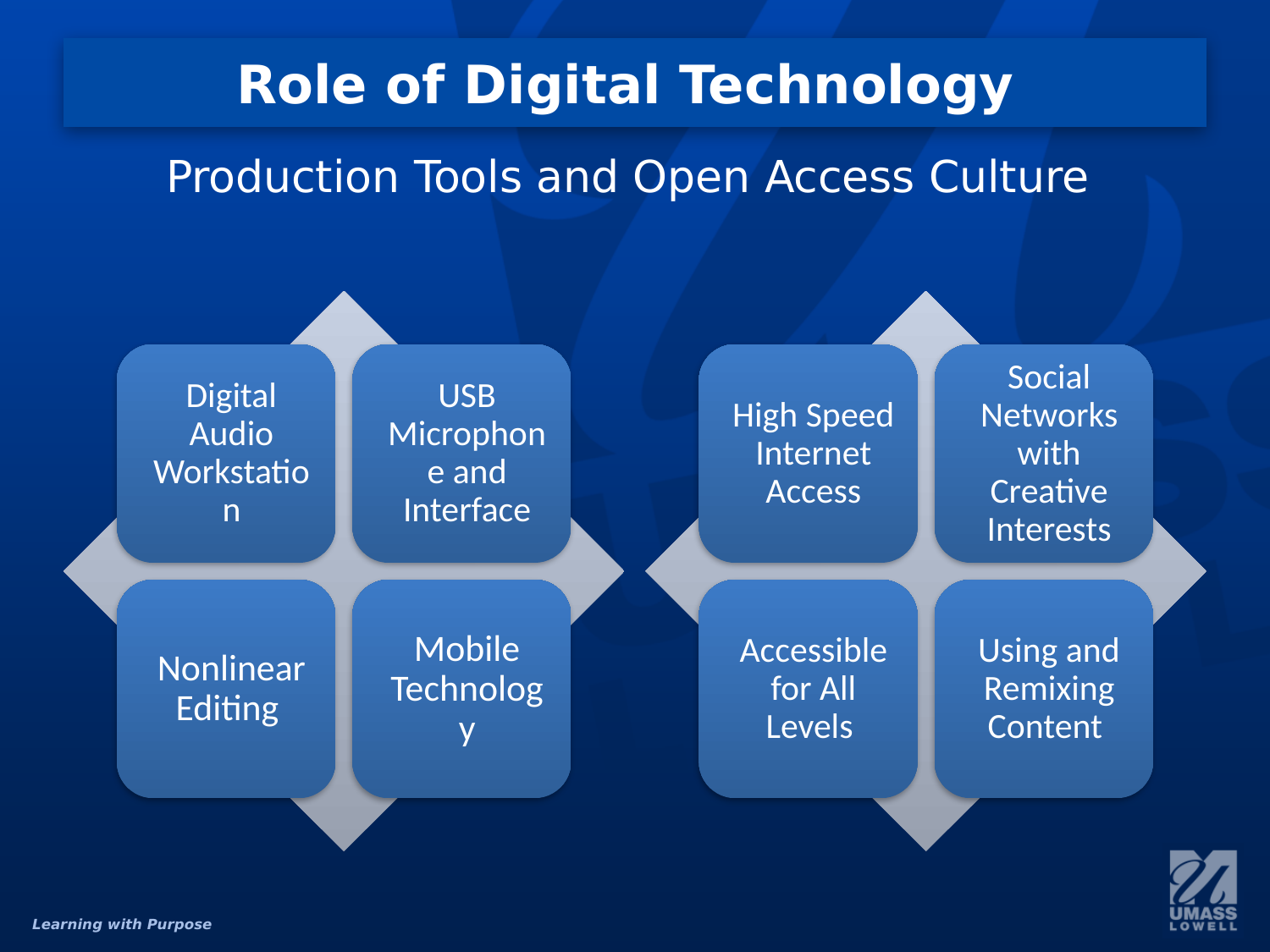

# Role of Digital Technology
Production Tools and Open Access Culture
Digital Audio Workstation
USB Microphone and Interface
Nonlinear Editing
Mobile Technology
High Speed Internet Access
Social Networks with Creative Interests
Accessible for All Levels
Using and Remixing Content